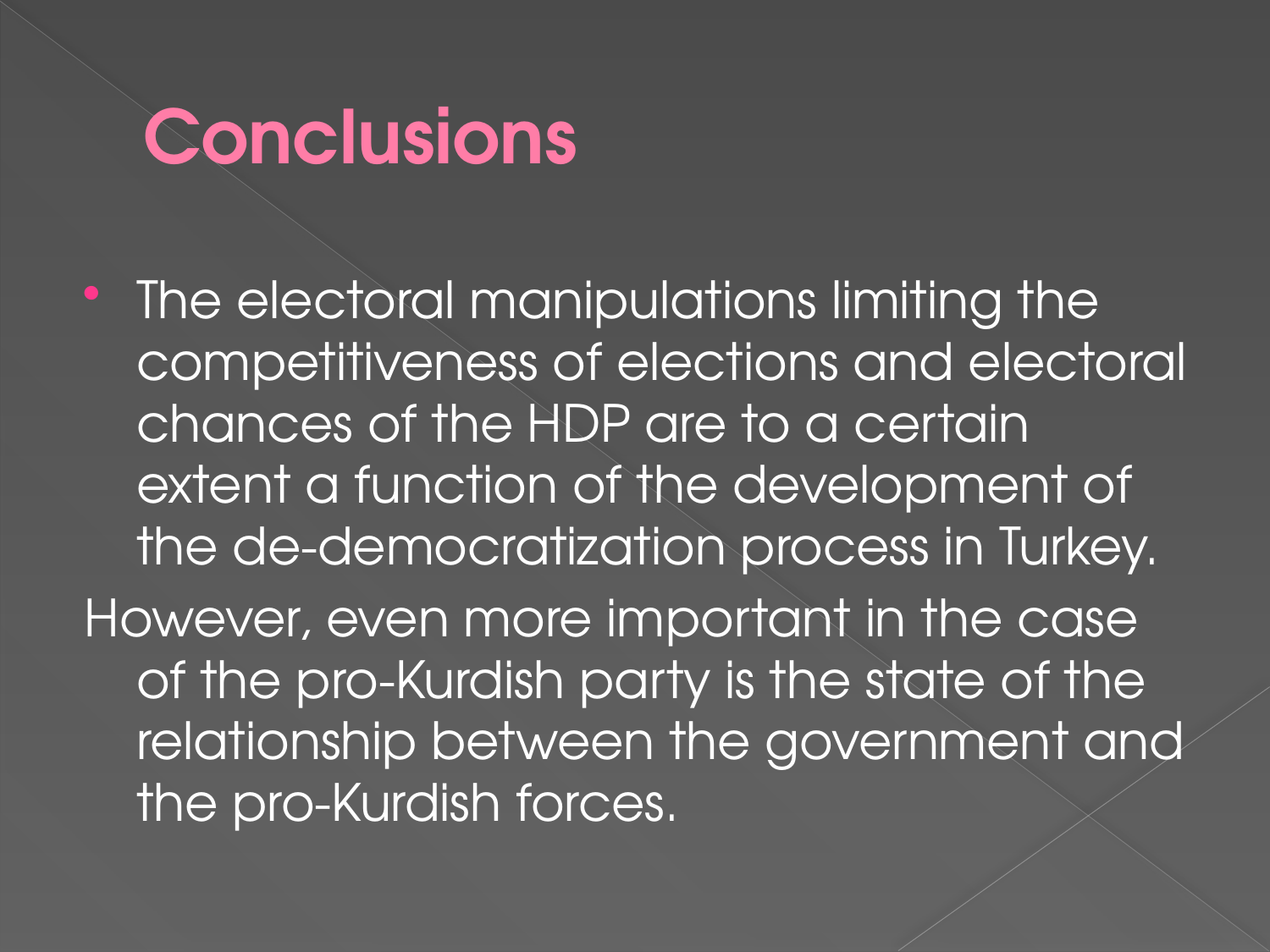

# Conclusions
The electoral manipulations limiting the competitiveness of elections and electoral chances of the HDP are to a certain extent a function of the development of the de-democratization process in Turkey.
However, even more important in the case of the pro-Kurdish party is the state of the relationship between the government and the pro-Kurdish forces.